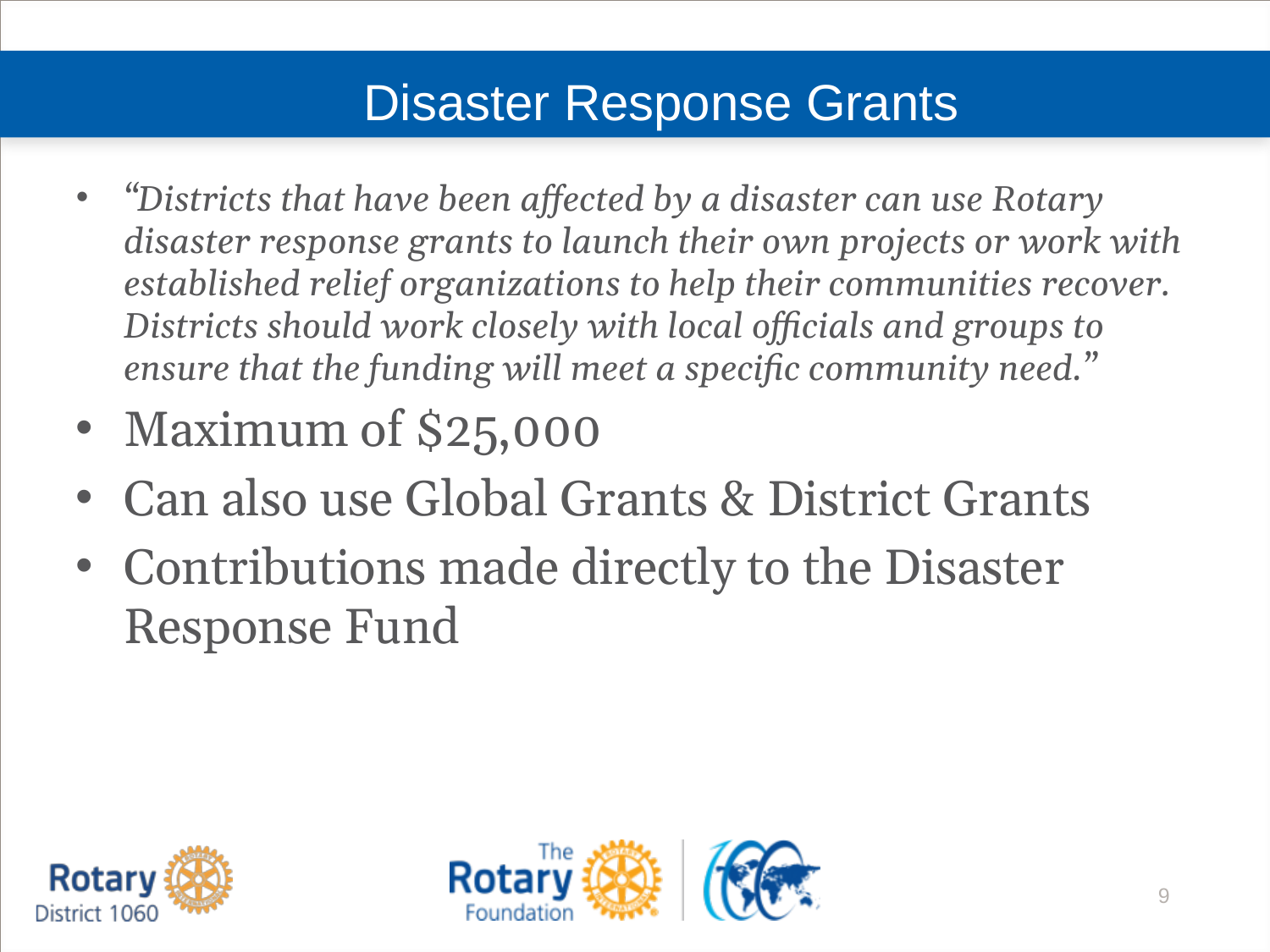

# Disaster Response Grants
“Districts that have been affected by a disaster can use Rotary disaster response grants to launch their own projects or work with established relief organizations to help their communities recover. Districts should work closely with local officials and groups to ensure that the funding will meet a specific community need.”
Maximum of $25,000
Can also use Global Grants & District Grants
Contributions made directly to the Disaster Response Fund
9